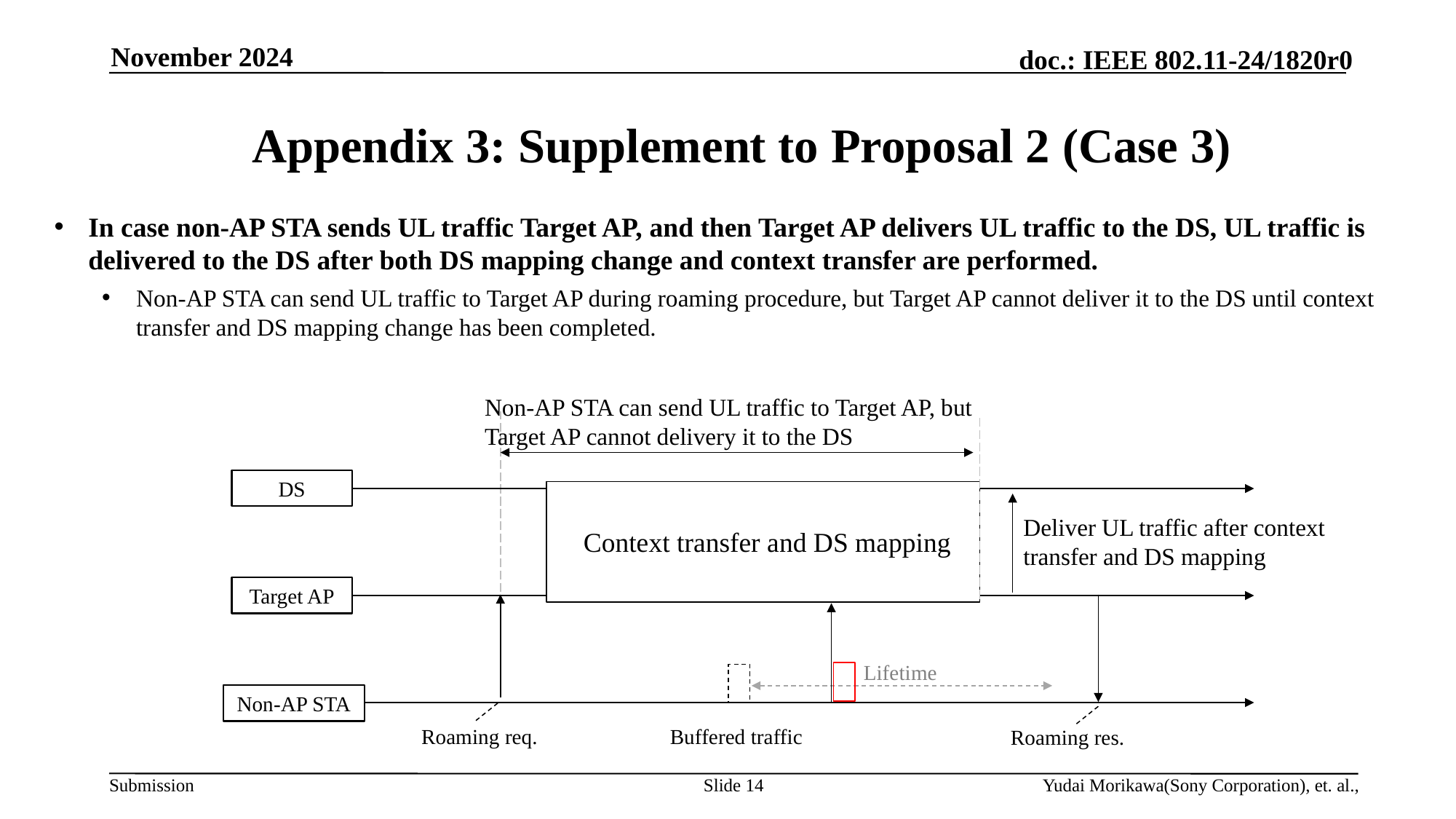

November 2024
# Appendix 3: Supplement to Proposal 2 (Case 3)
In case non-AP STA sends UL traffic Target AP, and then Target AP delivers UL traffic to the DS, UL traffic is delivered to the DS after both DS mapping change and context transfer are performed.
Non-AP STA can send UL traffic to Target AP during roaming procedure, but Target AP cannot deliver it to the DS until context transfer and DS mapping change has been completed.
Non-AP STA can send UL traffic to Target AP, but
Target AP cannot delivery it to the DS
DS

Deliver UL traffic after context transfer and DS mapping
Context transfer and DS mapping
Target AP
Lifetime

Non-AP STA
Buffered traffic
Roaming req.
Roaming res.
Slide 14
Yudai Morikawa(Sony Corporation), et. al.,